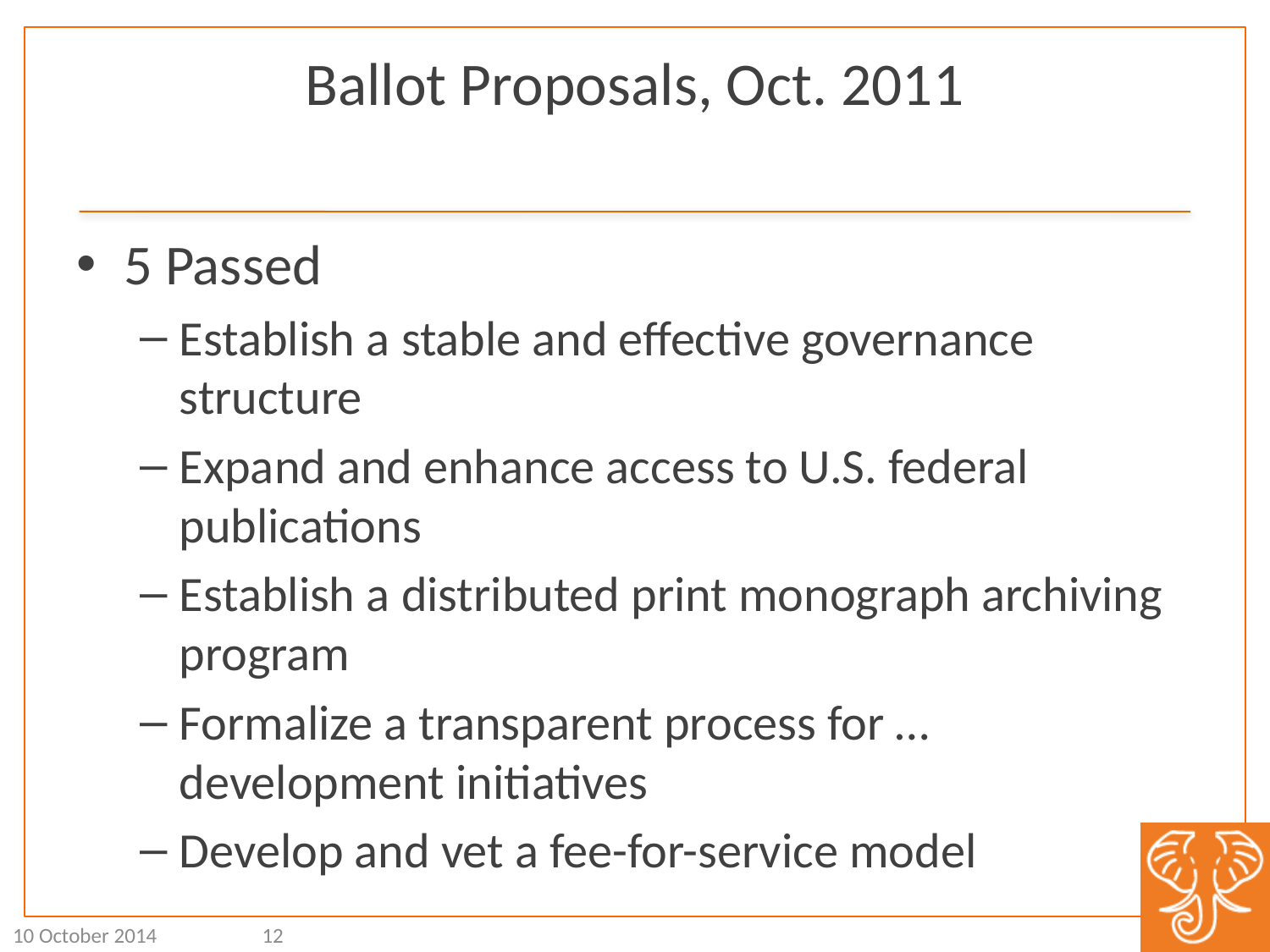

# Ballot Proposals, Oct. 2011
5 Passed
Establish a stable and effective governance structure
Expand and enhance access to U.S. federal publications
Establish a distributed print monograph archiving program
Formalize a transparent process for … development initiatives
Develop and vet a fee-for-service model
10 October 2014
12